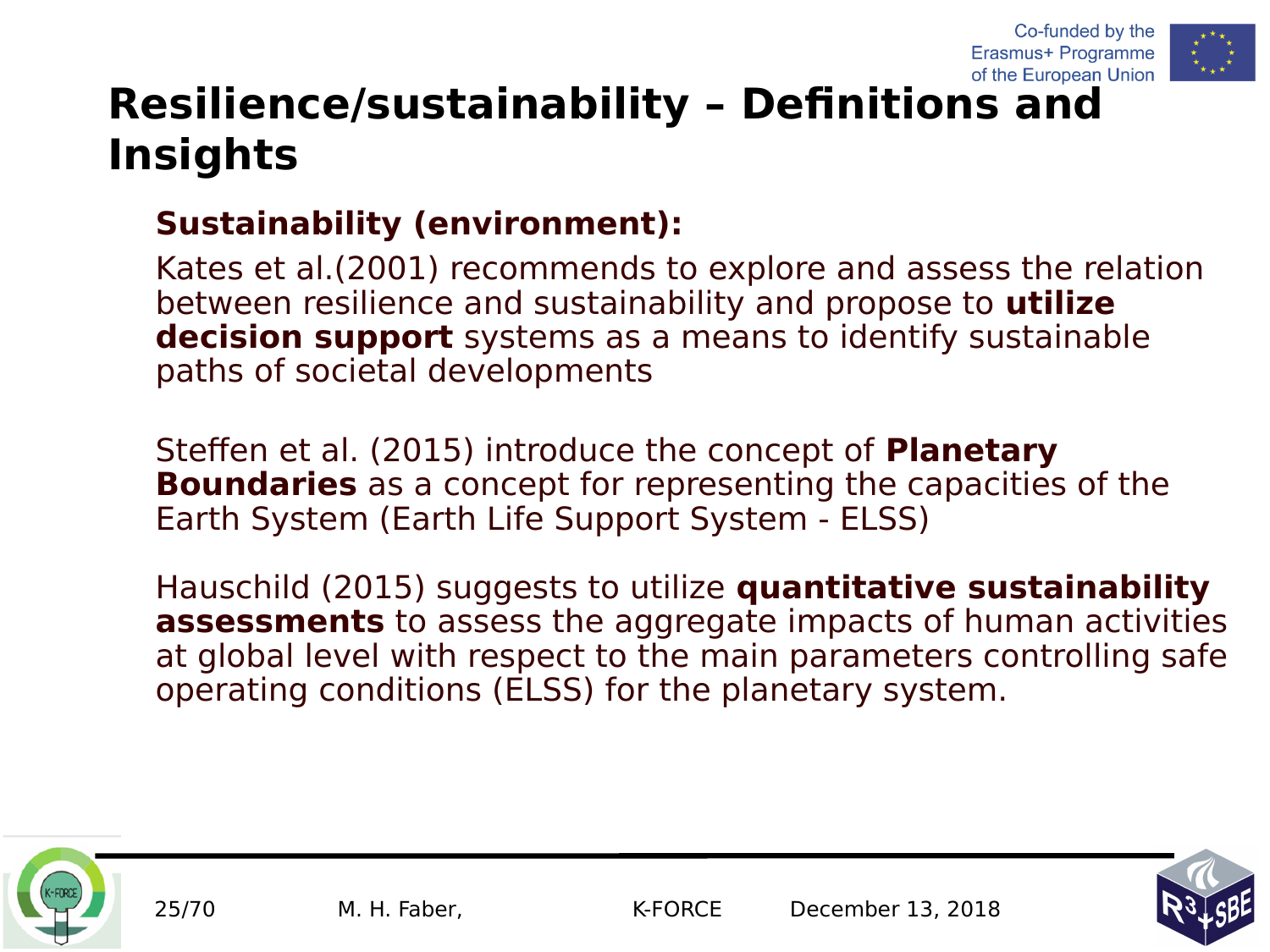

Resilience/sustainability – Definitions and Insights
	Sustainability (environment):
	Kates et al.(2001) recommends to explore and assess the relation between resilience and sustainability and propose to utilize decision support systems as a means to identify sustainable paths of societal developments
	Steffen et al. (2015) introduce the concept of Planetary Boundaries as a concept for representing the capacities of the Earth System (Earth Life Support System - ELSS)
Hauschild (2015) suggests to utilize quantitative sustainability assessments to assess the aggregate impacts of human activities at global level with respect to the main parameters controlling safe operating conditions (ELSS) for the planetary system.